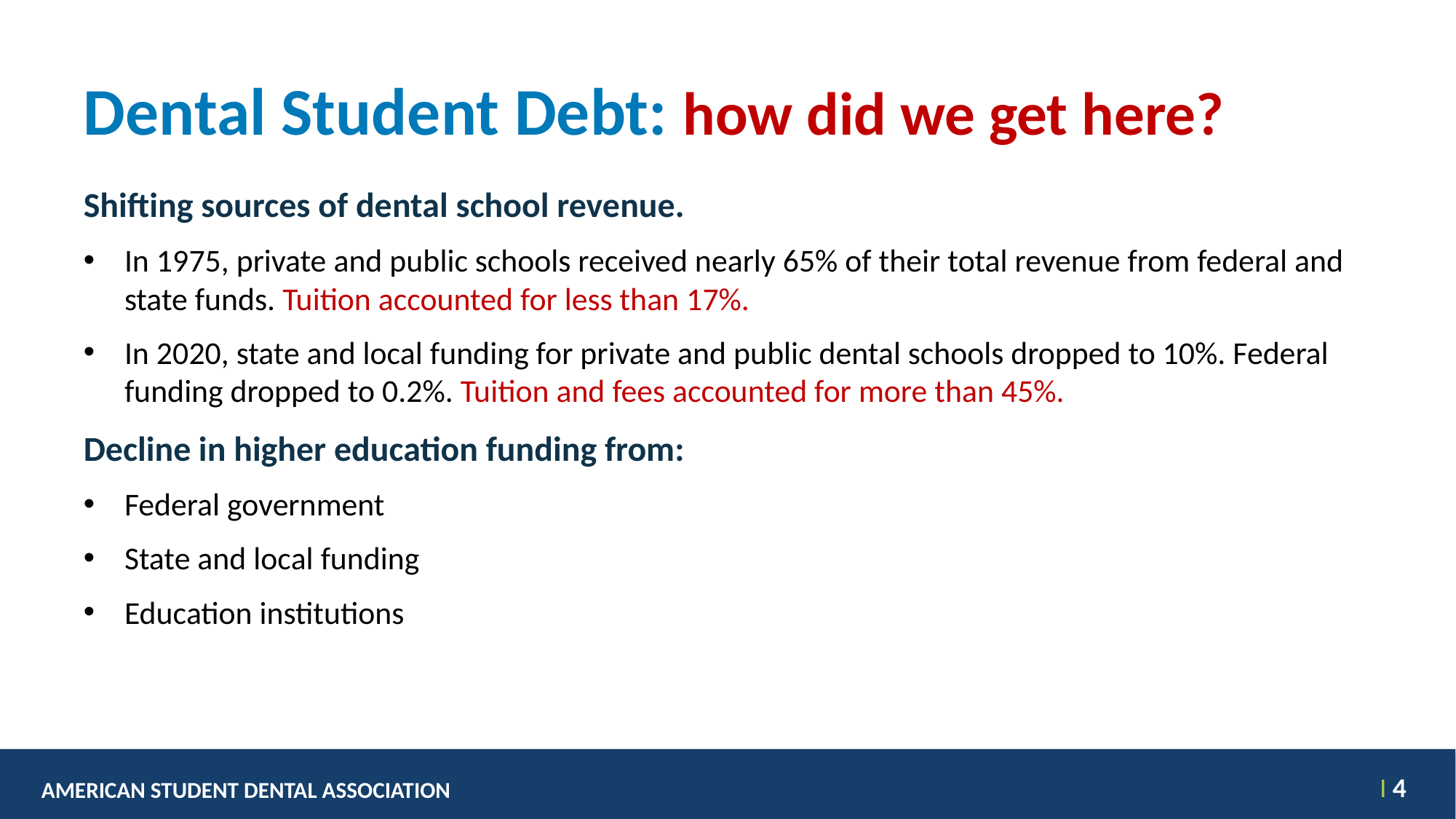

# Dental Student Debt: how did we get here?
Shifting sources of dental school revenue.
In 1975, private and public schools received nearly 65% of their total revenue from federal and state funds. Tuition accounted for less than 17%.
In 2020, state and local funding for private and public dental schools dropped to 10%. Federal funding dropped to 0.2%. Tuition and fees accounted for more than 45%.
Decline in higher education funding from:
Federal government
State and local funding
Education institutions